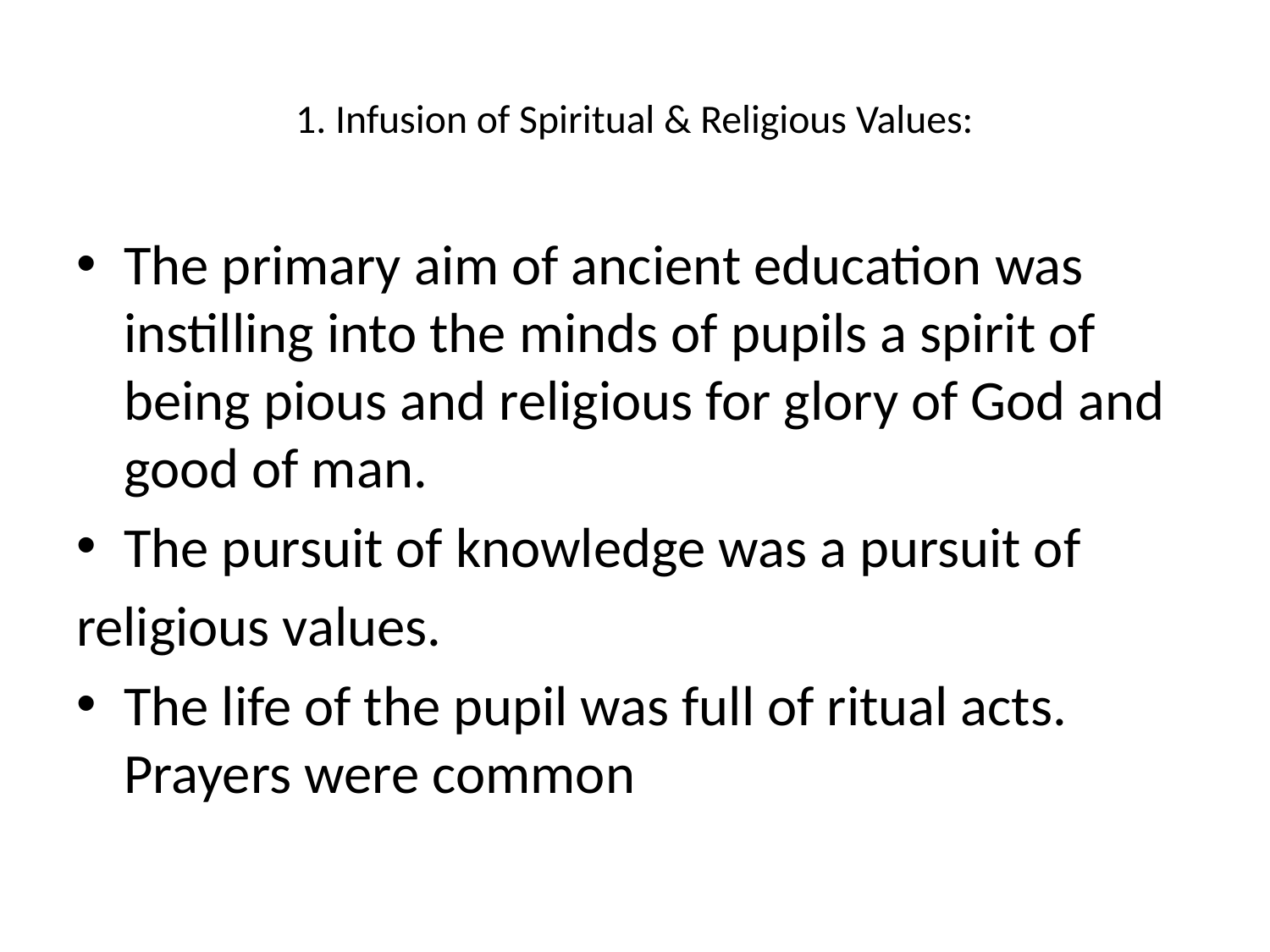

# 1. Infusion of Spiritual & Religious Values:
The primary aim of ancient education was instilling into the minds of pupils a spirit of being pious and religious for glory of God and good of man.
The pursuit of knowledge was a pursuit of
religious values.
The life of the pupil was full of ritual acts. Prayers were common